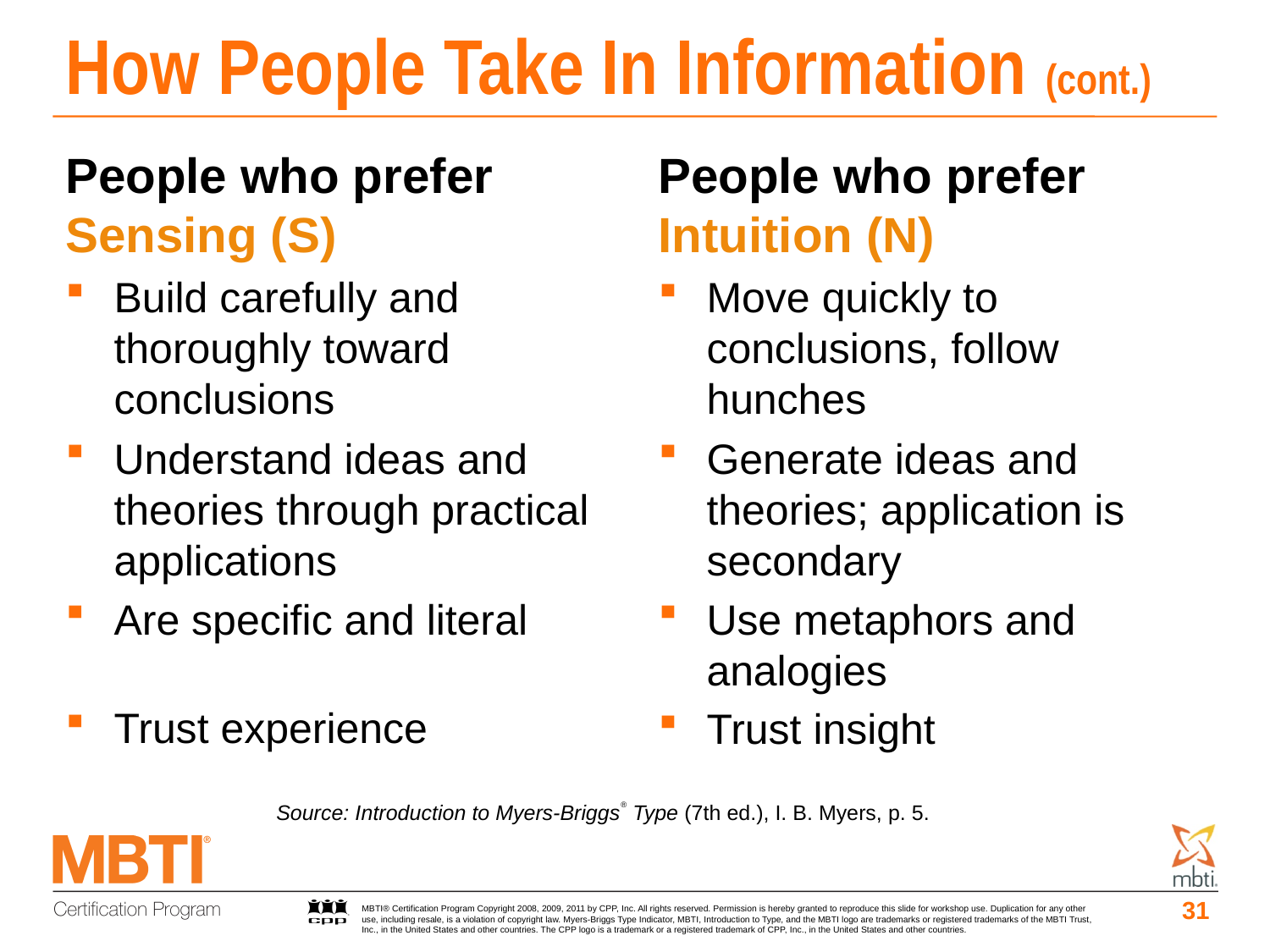

# How People Take In Information (cont.)
People who prefer Sensing (S)
Build carefully and thoroughly toward conclusions
Understand ideas and theories through practical applications
Are specific and literal

Trust experience

People who prefer Intuition (N)
Move quickly to conclusions, follow hunches
Generate ideas and theories; application is secondary
Use metaphors and analogies
Trust insight

Source: Introduction to Myers-Briggs® Type (7th ed.), I. B. Myers, p. 5.
31